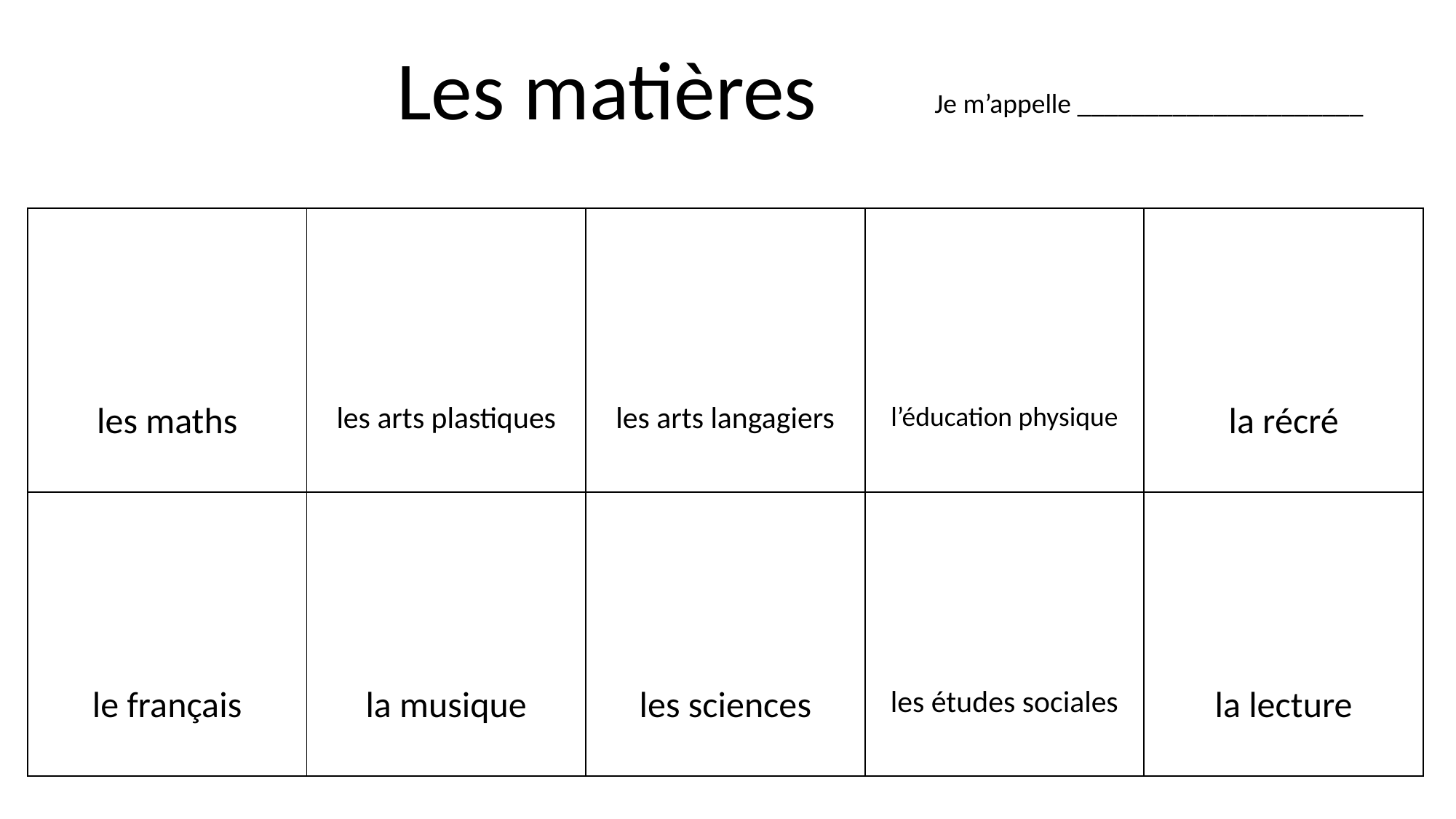

# Les matières
Je m’appelle _____________________
| les maths | les arts plastiques | les arts langagiers | l’éducation physique | la récré |
| --- | --- | --- | --- | --- |
| le français | la musique | les sciences | les études sociales | la lecture |